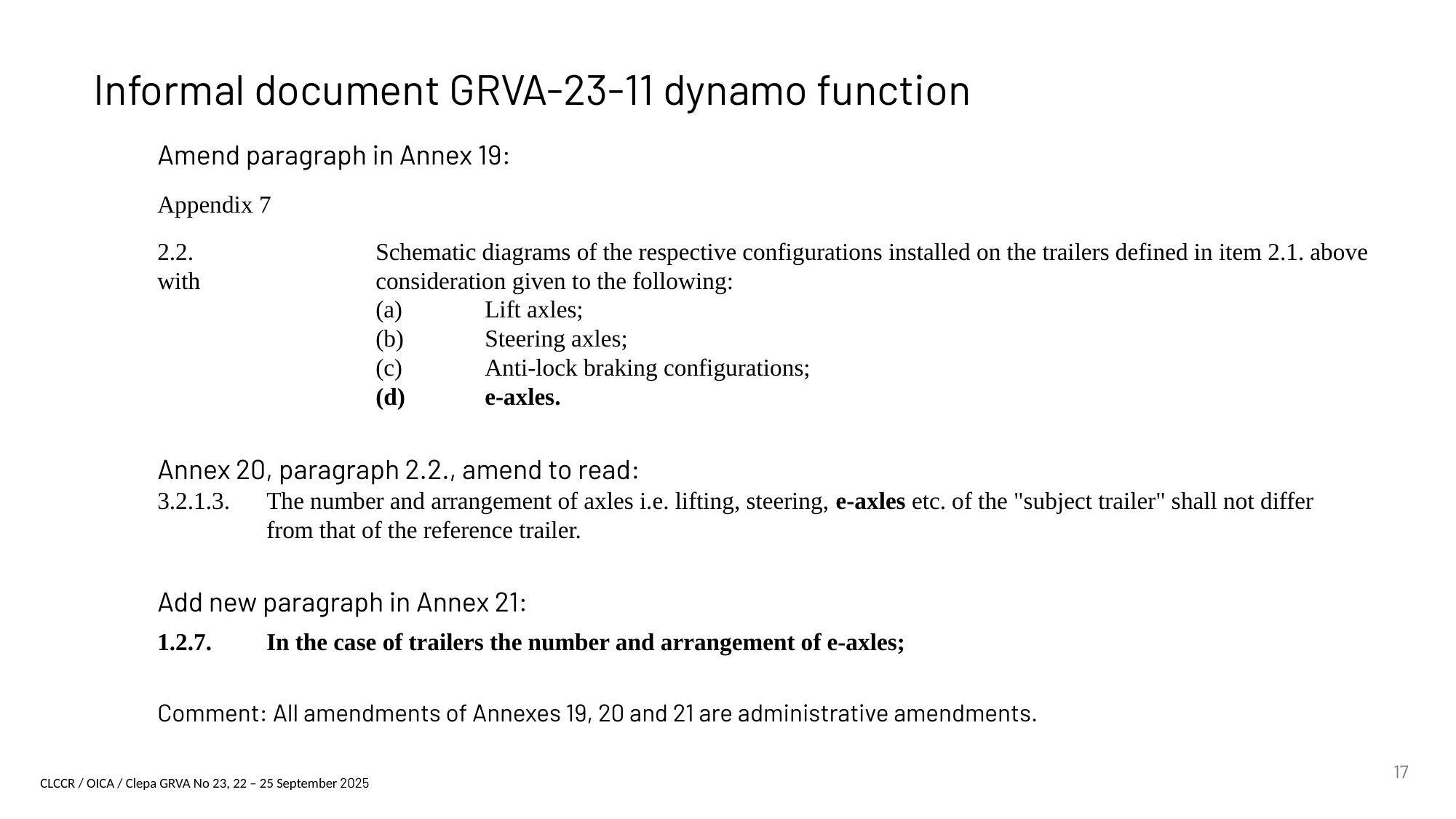

Informal document GRVA-23-11 dynamo function
Amend paragraph in Annex 19:
Appendix 7
2.2.		Schematic diagrams of the respective configurations installed on the trailers defined in item 2.1. above with 		consideration given to the following:
		(a)	Lift axles;
		(b)	Steering axles;
		(c)	Anti-lock braking configurations;
		(d)	e-axles.

Annex 20, paragraph 2.2., amend to read:
3.2.1.3. 	The number and arrangement of axles i.e. lifting, steering, e-axles etc. of the "subject trailer" shall not differ 		from that of the reference trailer.

Add new paragraph in Annex 21:
1.2.7.	In the case of trailers the number and arrangement of e-axles;
Comment: All amendments of Annexes 19, 20 and 21 are administrative amendments.
17
CLCCR / OICA / Clepa GRVA No 23, 22 – 25 September 2025